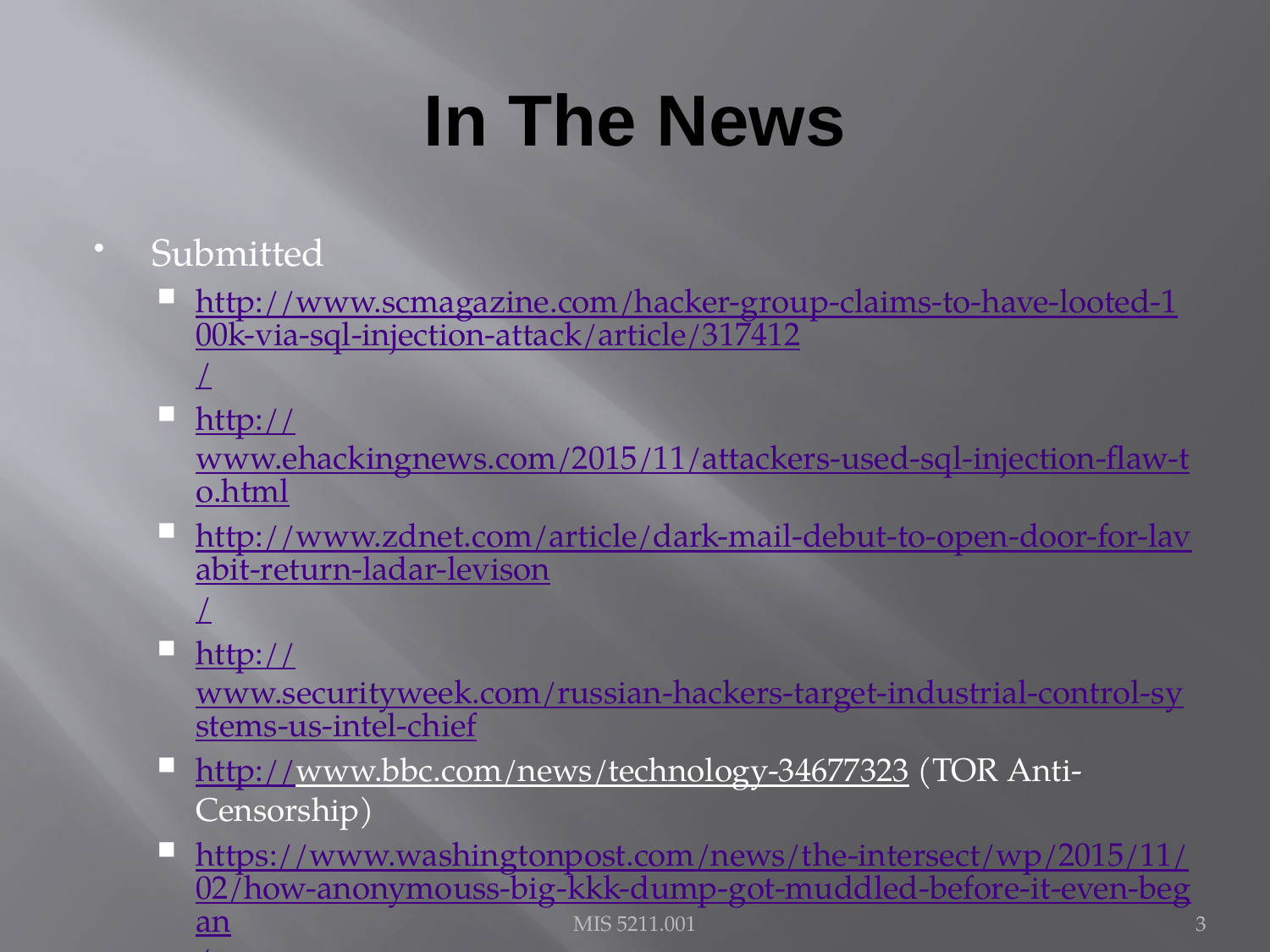

# In The News
Submitted
http://www.scmagazine.com/hacker-group-claims-to-have-looted-100k-via-sql-injection-attack/article/317412/
http://www.ehackingnews.com/2015/11/attackers-used-sql-injection-flaw-to.html
http://www.zdnet.com/article/dark-mail-debut-to-open-door-for-lavabit-return-ladar-levison/
http://www.securityweek.com/russian-hackers-target-industrial-control-systems-us-intel-chief
http://www.bbc.com/news/technology-34677323 (TOR Anti-Censorship)
https://www.washingtonpost.com/news/the-intersect/wp/2015/11/02/how-anonymouss-big-kkk-dump-got-muddled-before-it-even-began/
http://www.scmagazineuk.com/ransomwares-new-threat-if-you-dont-pay-well-publish-your-photos-online/article/451304/

MIS 5211.001
3